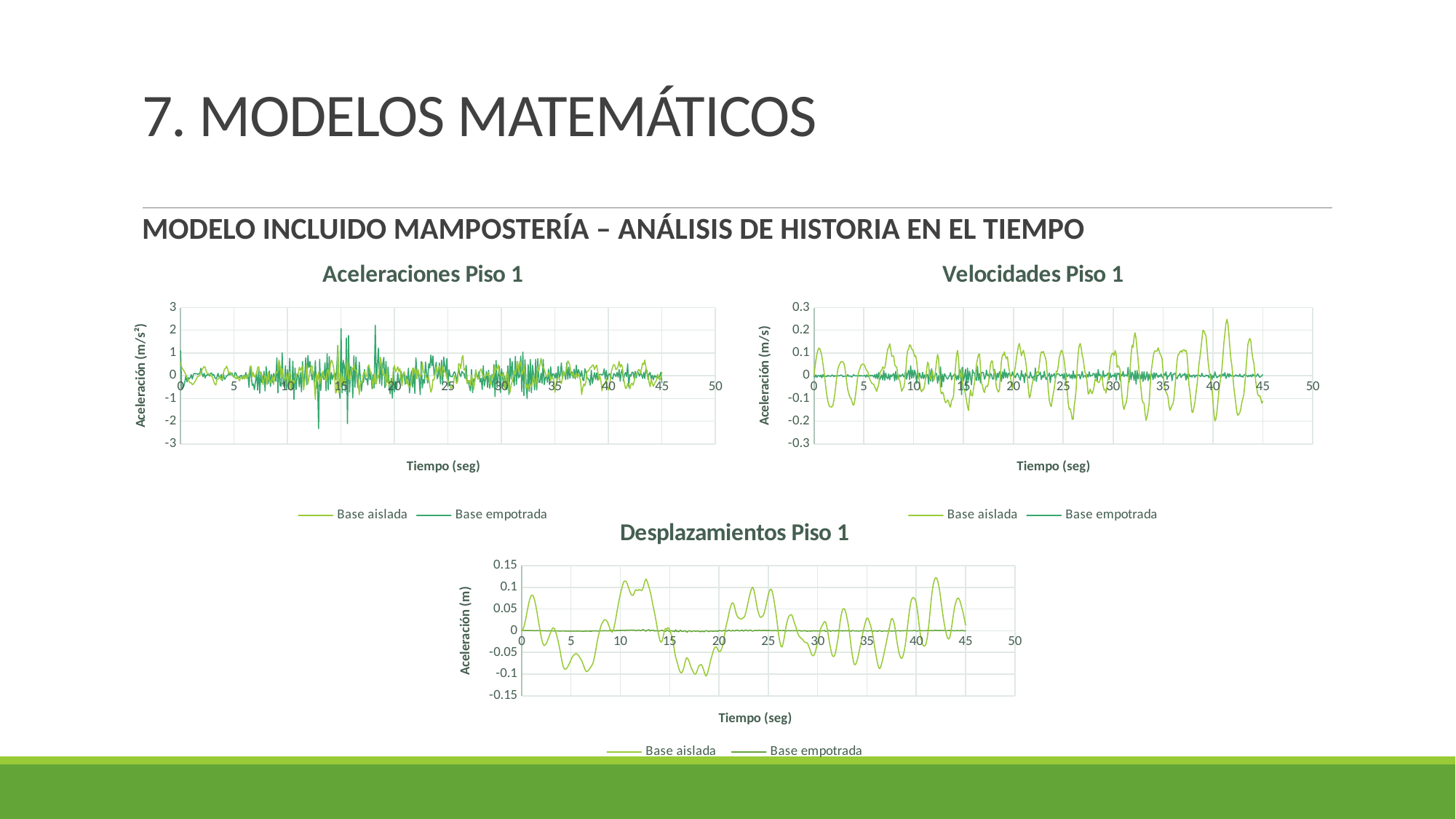

# 7. MODELOS MATEMÁTICOS
MODELO INCLUIDO MAMPOSTERÍA – ANÁLISIS DE HISTORIA EN EL TIEMPO

### Chart: Aceleraciones Piso 1

| Category |  |  |
|---|---|---|

### Chart: Velocidades Piso 1

| Category |  |  |
|---|---|---|

### Chart: Desplazamientos Piso 1

| Category |  |  |
|---|---|---|